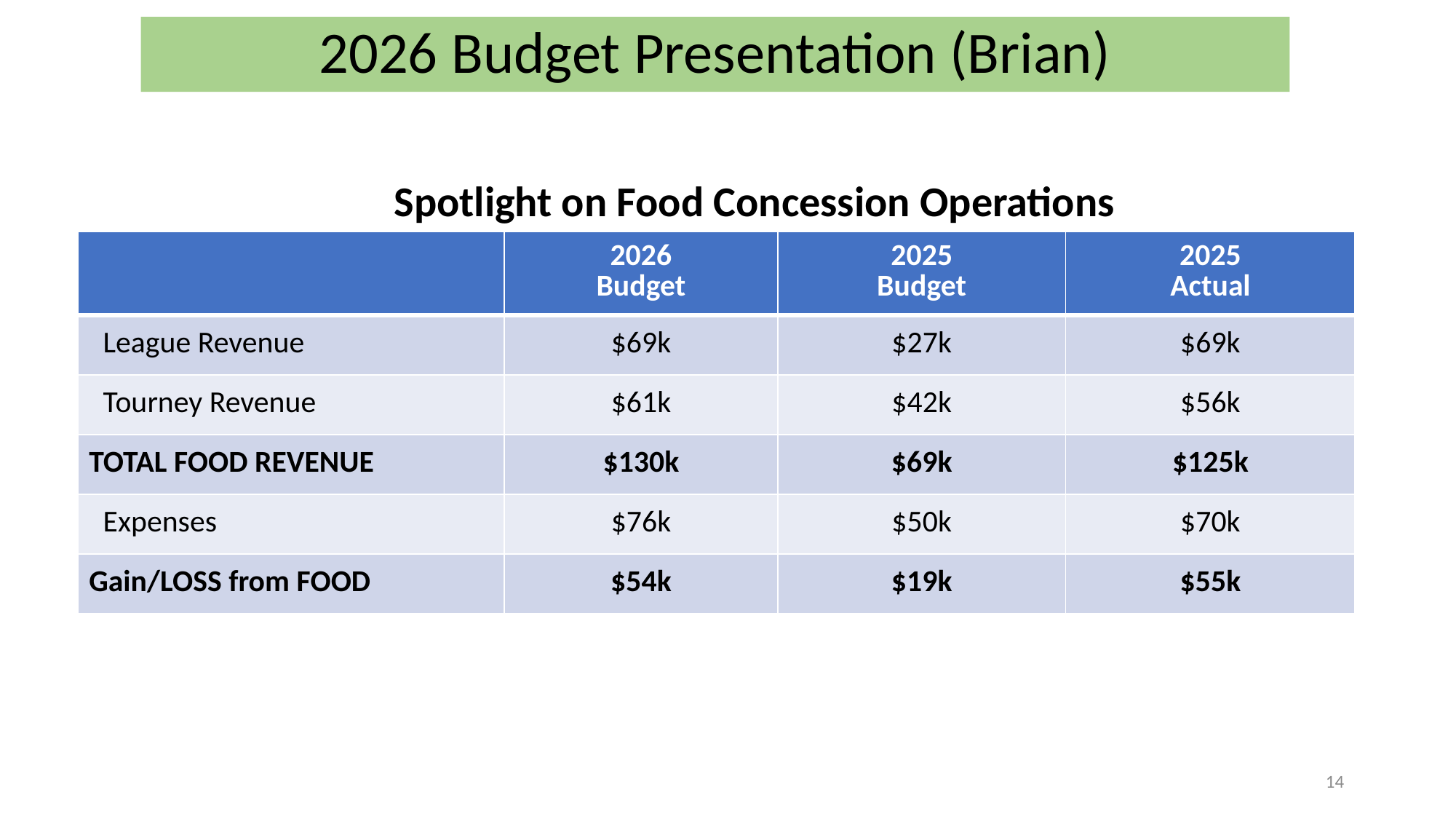

# 2026 Budget Presentation (Brian)
Spotlight on Food Concession Operations
|  | 2026 Budget | 2025 Budget | 2025 Actual |
| --- | --- | --- | --- |
| League Revenue | $69k | $27k | $69k |
| Tourney Revenue | $61k | $42k | $56k |
| TOTAL FOOD REVENUE | $130k | $69k | $125k |
| Expenses | $76k | $50k | $70k |
| Gain/LOSS from FOOD | $54k | $19k | $55k |
14